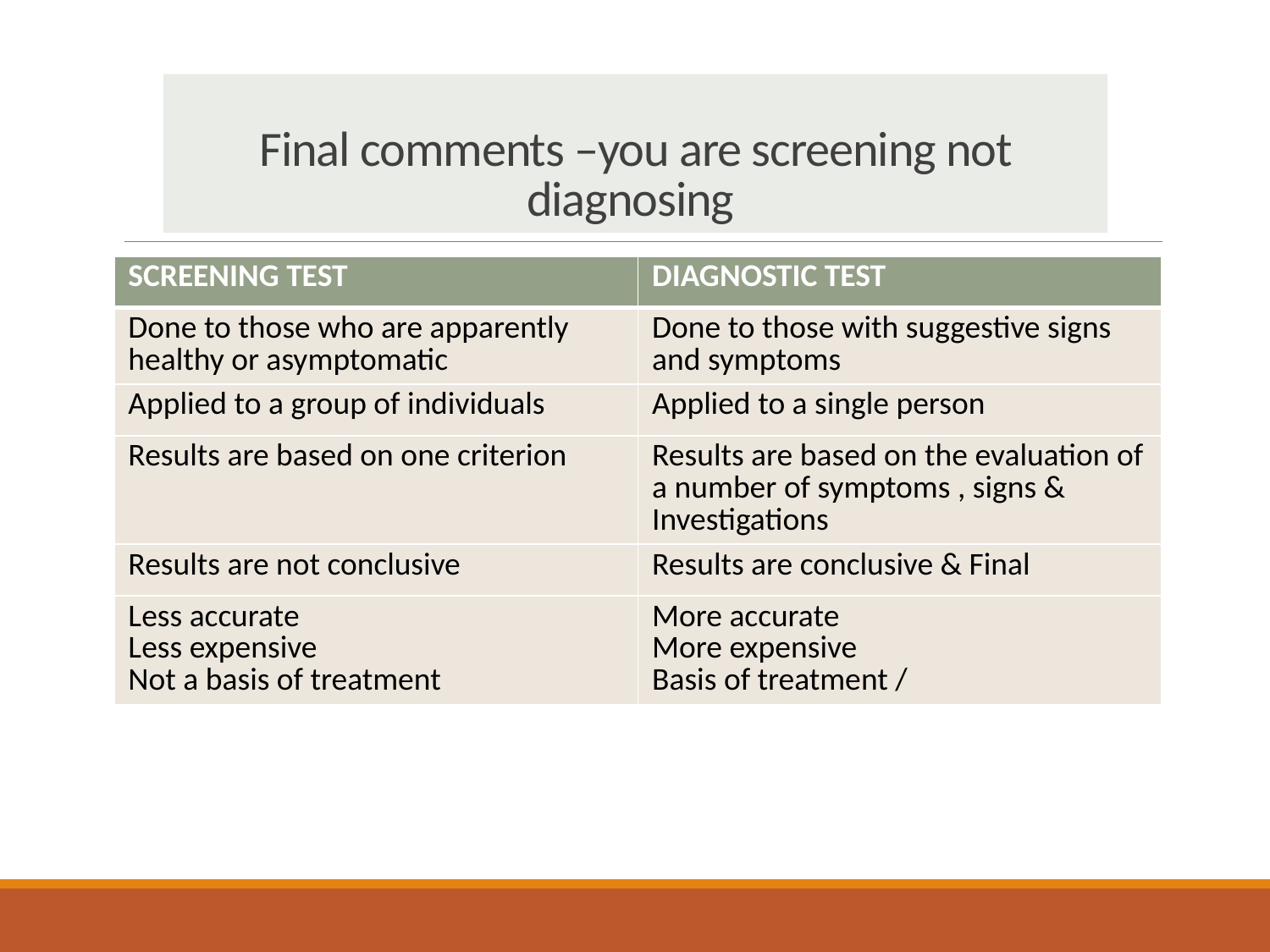

# Final comments –you are screening not diagnosing
| SCREENING TEST | DIAGNOSTIC TEST |
| --- | --- |
| Done to those who are apparently healthy or asymptomatic | Done to those with suggestive signs and symptoms |
| Applied to a group of individuals | Applied to a single person |
| Results are based on one criterion | Results are based on the evaluation of a number of symptoms , signs & Investigations |
| Results are not conclusive | Results are conclusive & Final |
| Less accurate Less expensive Not a basis of treatment | More accurate More expensive Basis of treatment / |